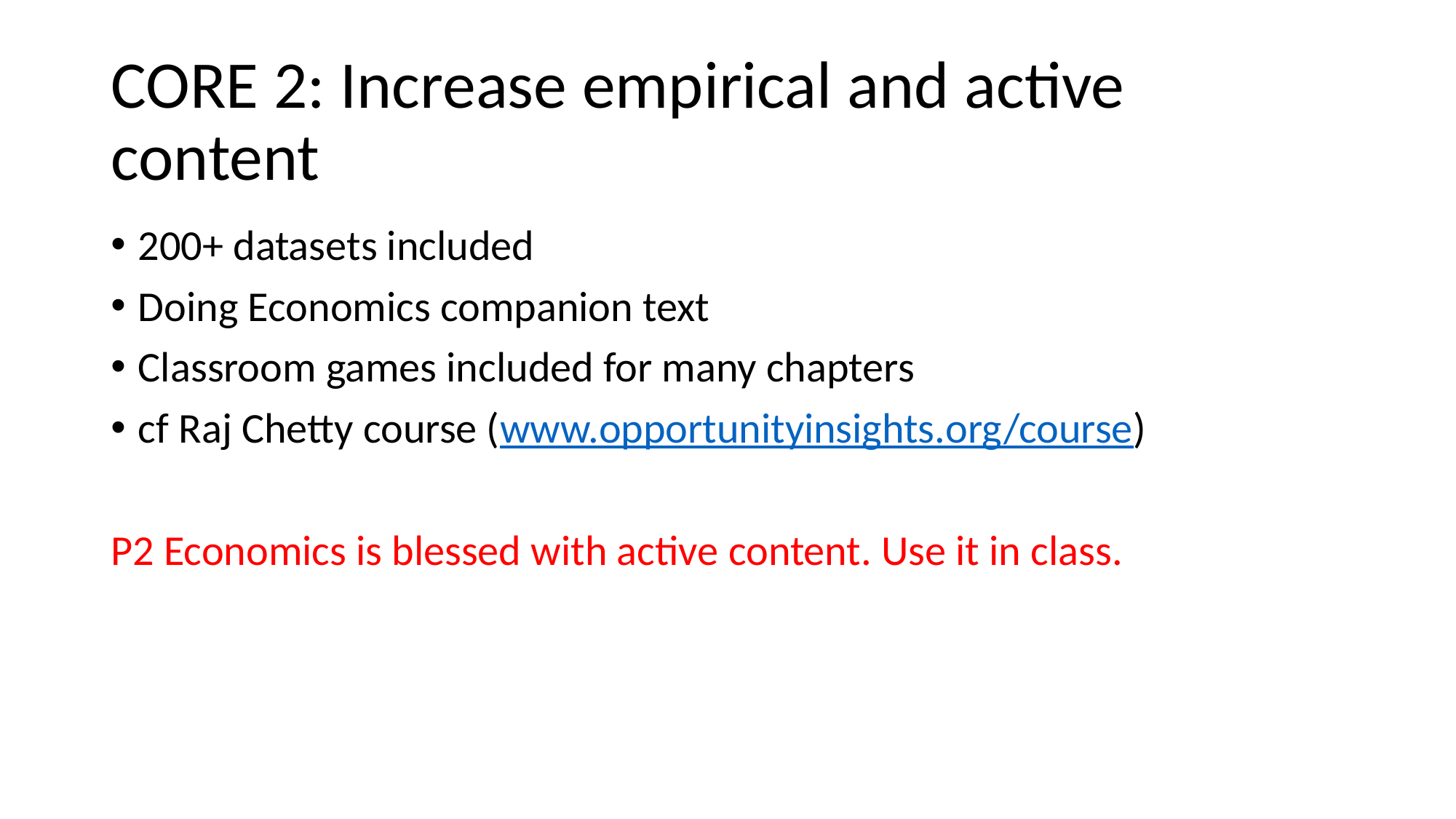

# CORE 2: Increase empirical and active content
200+ datasets included
Doing Economics companion text
Classroom games included for many chapters
cf Raj Chetty course (www.opportunityinsights.org/course)

P2 Economics is blessed with active content. Use it in class.